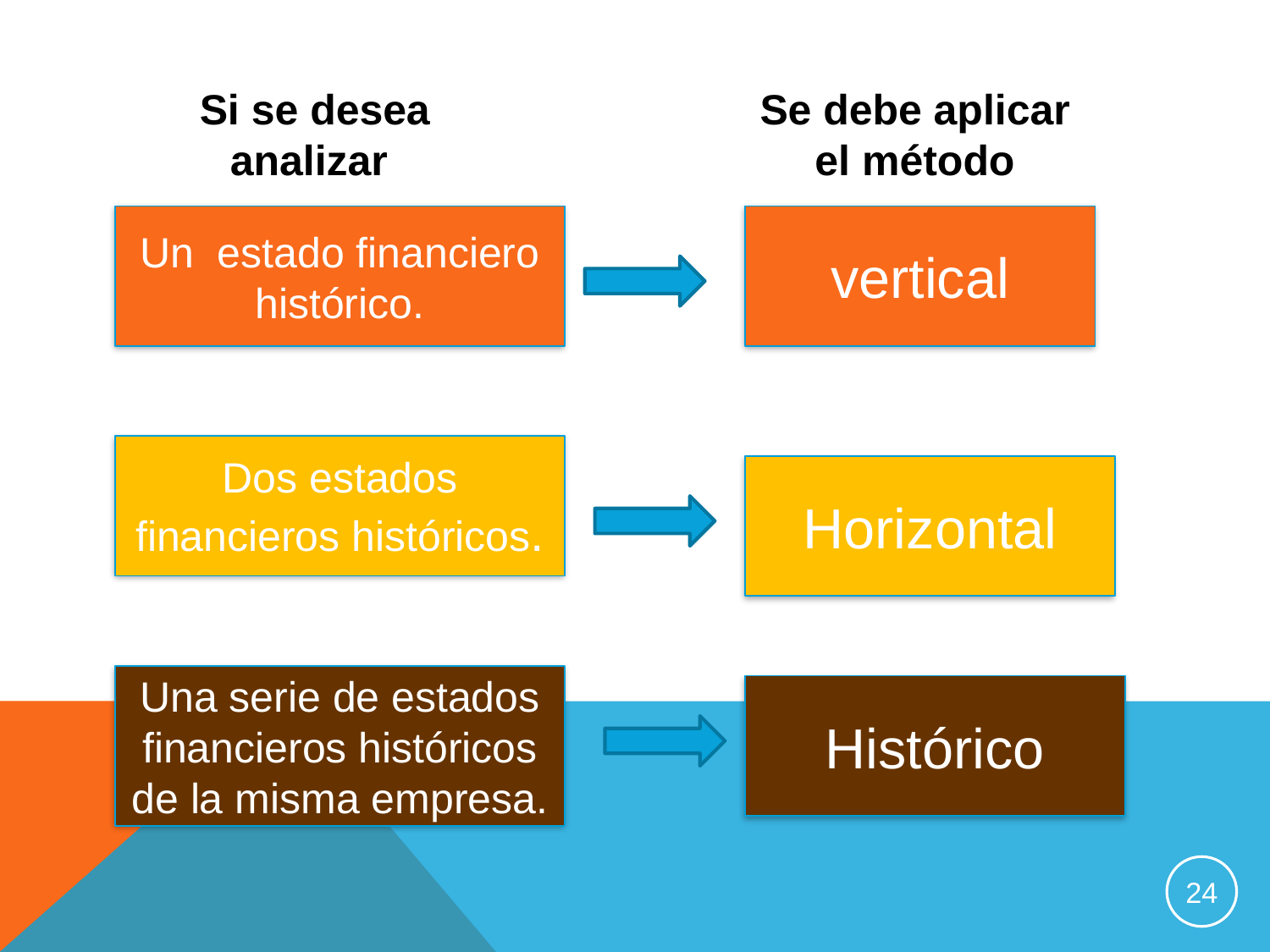

Se debe aplicar el método
Si se desea analizar
Un  estado financiero histórico.
vertical

Dos estados financieros históricos.
Horizontal

Una serie de estados financieros históricos de la misma empresa.
Histórico

24